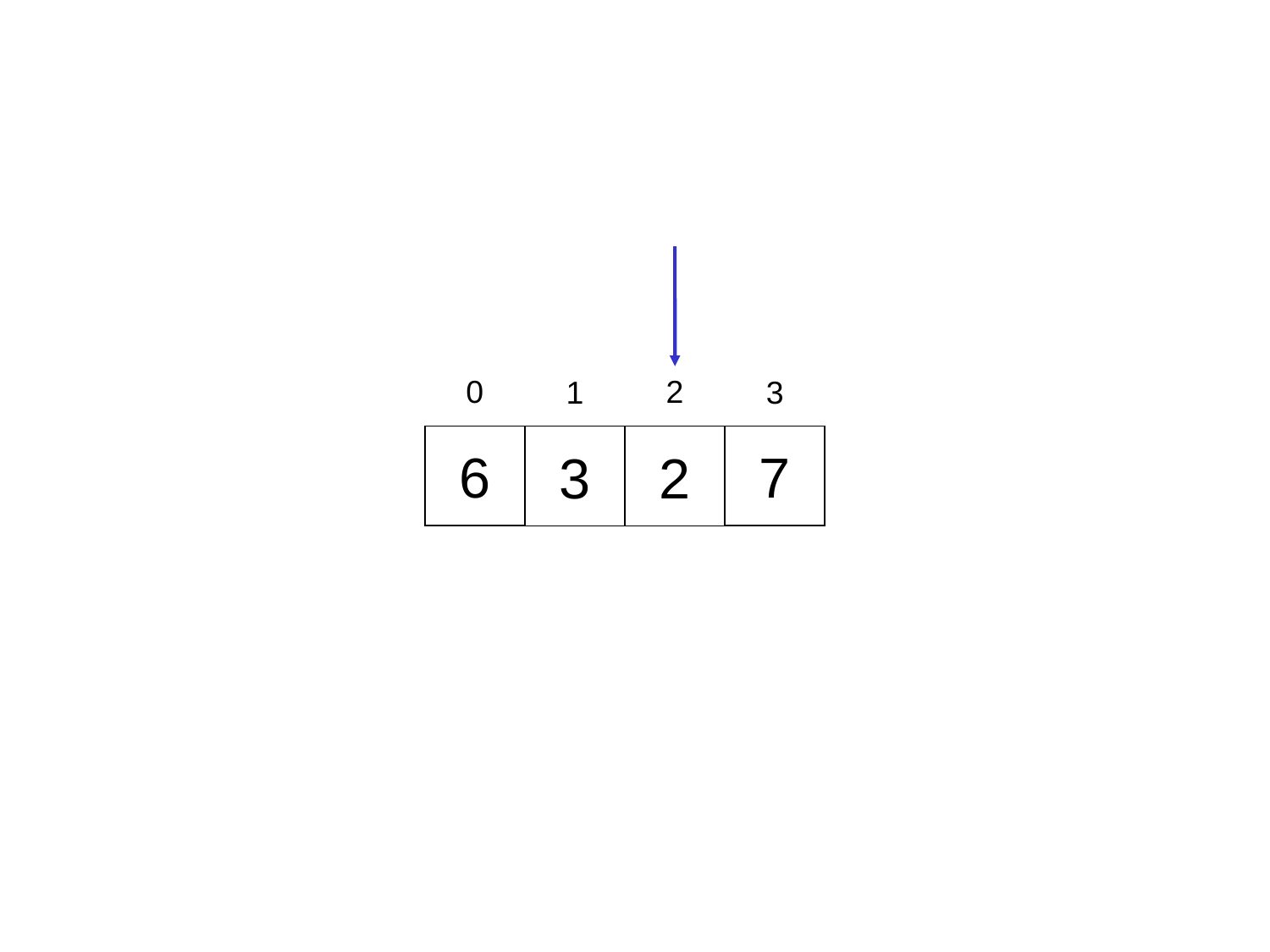

0
2
1
3
6
7
3
2